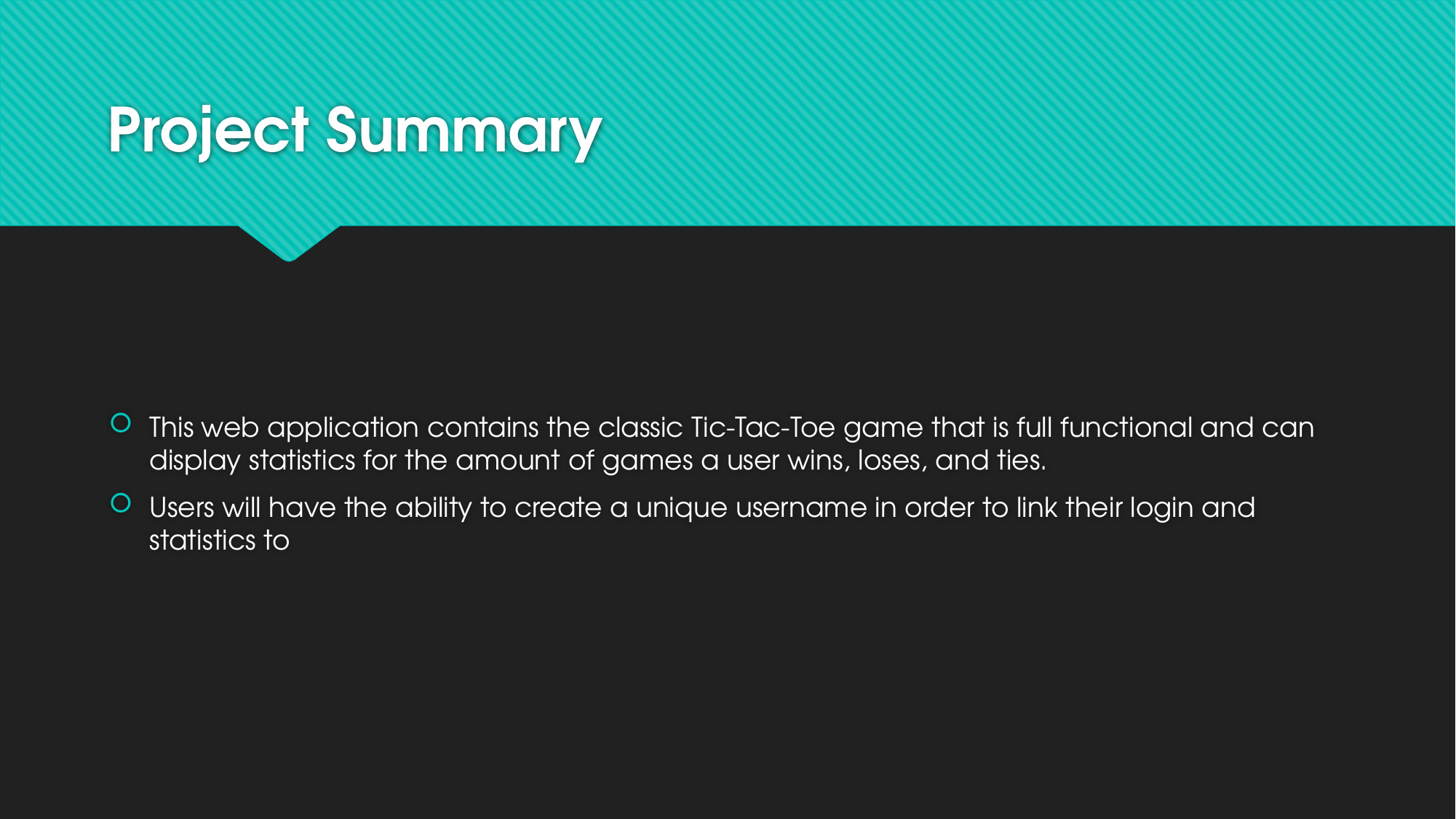

# Project Summary
This web application contains the classic Tic-Tac-Toe game that is full functional and can display statistics for the amount of games a user wins, loses, and ties.
Users will have the ability to create a unique username in order to link their login and statistics to